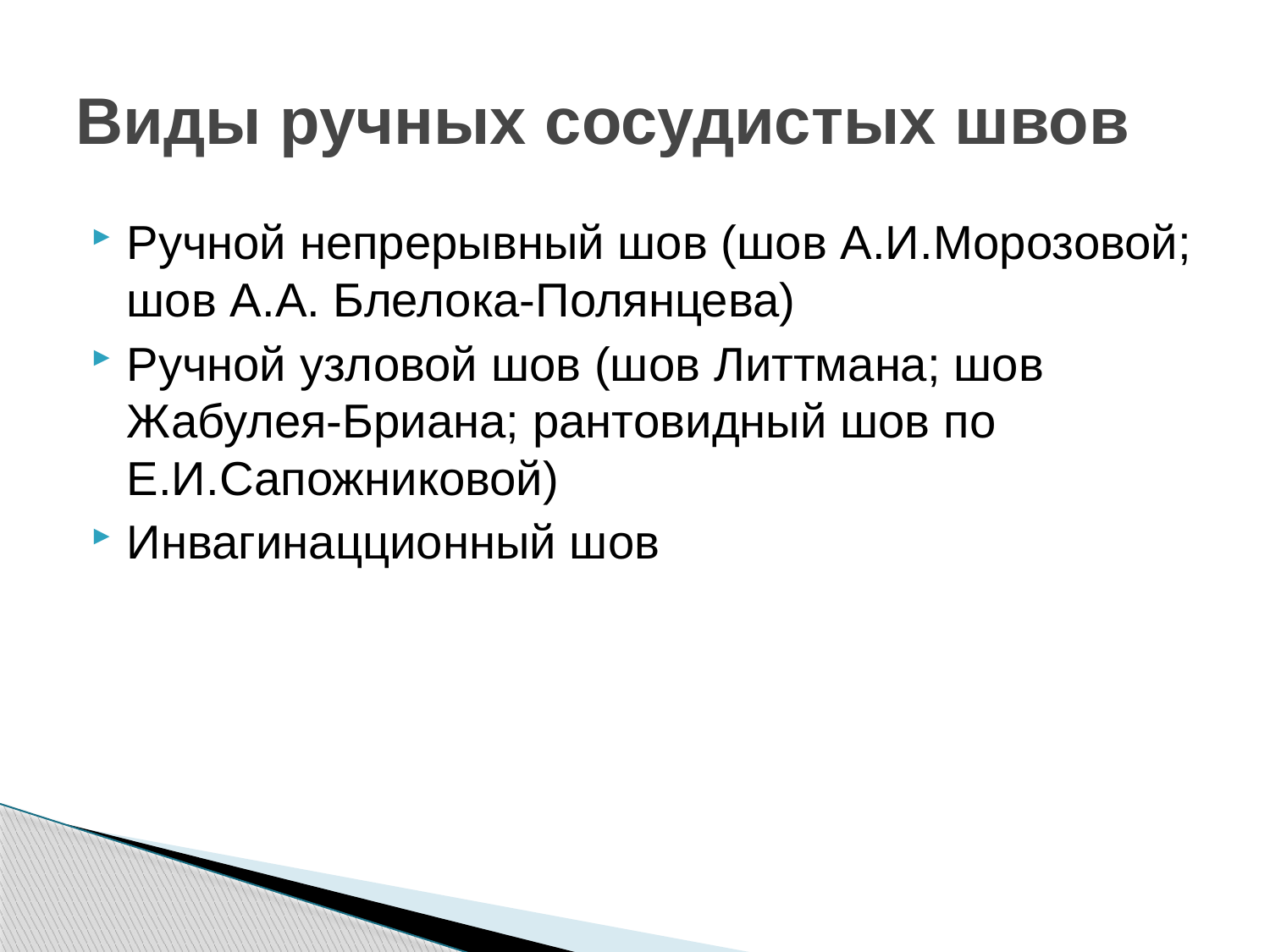

# Виды ручных сосудистых швов
Ручной непрерывный шов (шов А.И.Морозовой; шов А.А. Блелока-Полянцева)
Ручной узловой шов (шов Литтмана; шов Жабулея-Бриана; рантовидный шов по Е.И.Сапожниковой)
Инвагинацционный шов